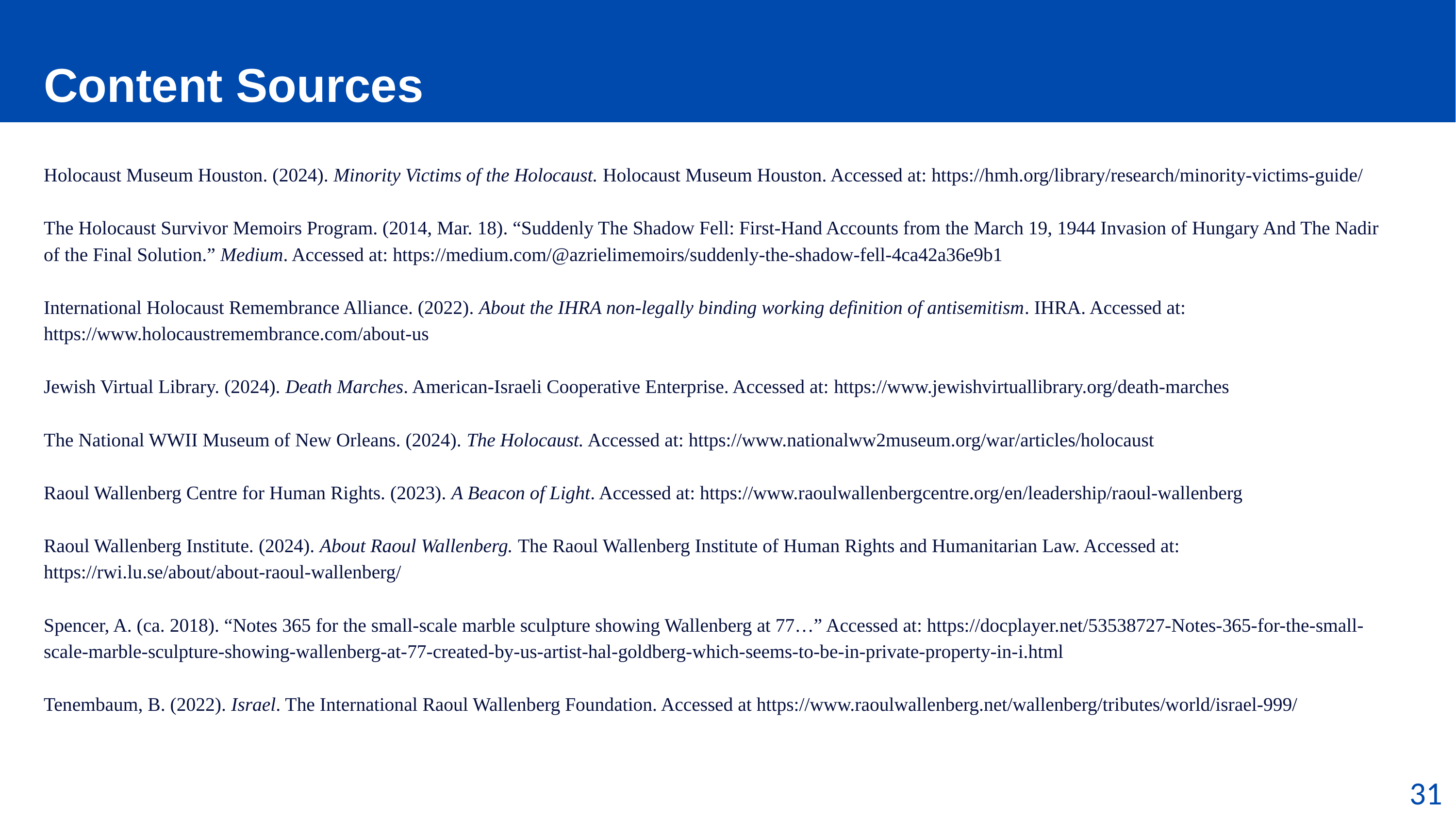

Content Sources
Holocaust Museum Houston. (2024). Minority Victims of the Holocaust. Holocaust Museum Houston. Accessed at: https://hmh.org/library/research/minority-victims-guide/

The Holocaust Survivor Memoirs Program. (2014, Mar. 18). “Suddenly The Shadow Fell: First-Hand Accounts from the March 19, 1944 Invasion of Hungary And The Nadir of the Final Solution.” Medium. Accessed at: https://medium.com/@azrielimemoirs/suddenly-the-shadow-fell-4ca42a36e9b1

International Holocaust Remembrance Alliance. (2022). About the IHRA non-legally binding working definition of antisemitism. IHRA. Accessed at: https://www.holocaustremembrance.com/about-us

Jewish Virtual Library. (2024). Death Marches. American-Israeli Cooperative Enterprise. Accessed at: https://www.jewishvirtuallibrary.org/death-marches

The National WWII Museum of New Orleans. (2024). The Holocaust. Accessed at: https://www.nationalww2museum.org/war/articles/holocaust

Raoul Wallenberg Centre for Human Rights. (2023). A Beacon of Light. Accessed at: https://www.raoulwallenbergcentre.org/en/leadership/raoul-wallenberg

Raoul Wallenberg Institute. (2024). About Raoul Wallenberg. The Raoul Wallenberg Institute of Human Rights and Humanitarian Law. Accessed at:
https://rwi.lu.se/about/about-raoul-wallenberg/

Spencer, A. (ca. 2018). “Notes 365 for the small-scale marble sculpture showing Wallenberg at 77…” Accessed at: https://docplayer.net/53538727-Notes-365-for-the-small-scale-marble-sculpture-showing-wallenberg-at-77-created-by-us-artist-hal-goldberg-which-seems-to-be-in-private-property-in-i.html

Tenembaum, B. (2022). Israel. The International Raoul Wallenberg Foundation. Accessed at https://www.raoulwallenberg.net/wallenberg/tributes/world/israel-999/

31